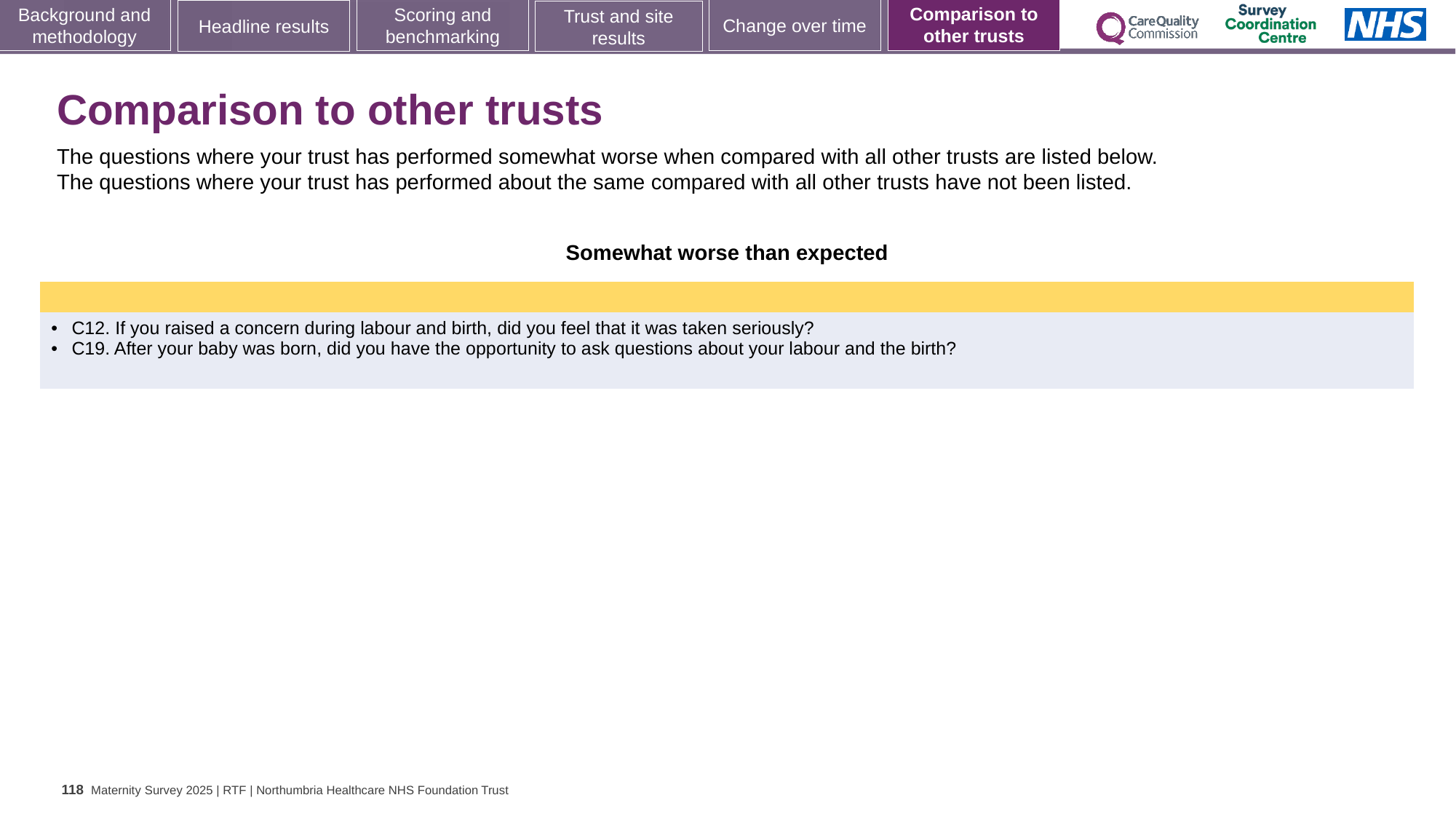

Comparison to other trusts
The questions where your trust has performed somewhat worse when compared with all other trusts are listed below.
The questions where your trust has performed about the same compared with all other trusts have not been listed.
| Somewhat worse than expected |
| --- |
|  |
| C12. If you raised a concern during labour and birth, did you feel that it was taken seriously? C19. After your baby was born, did you have the opportunity to ask questions about your labour and the birth? |
118